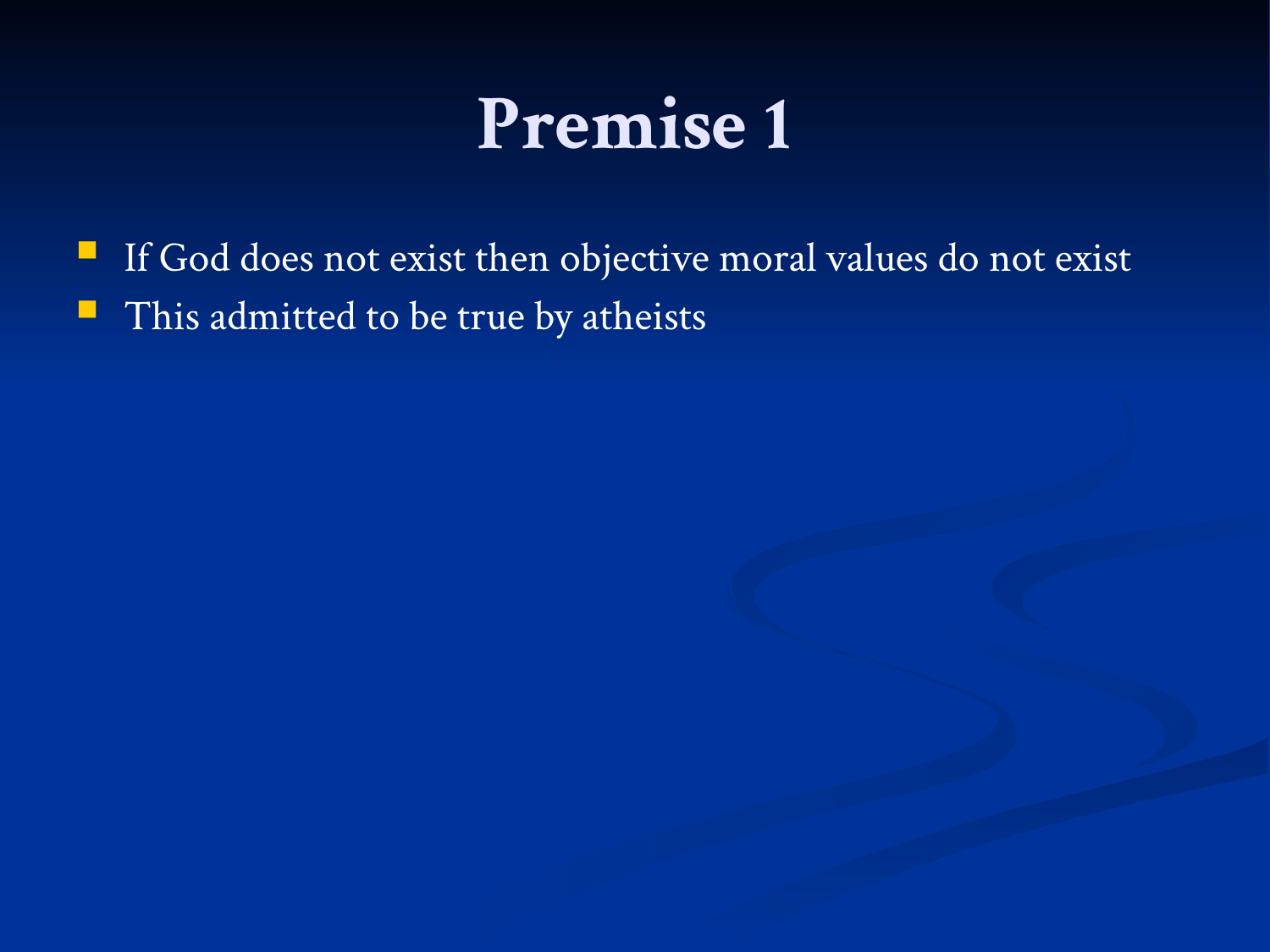

# Premise 1
If God does not exist then objective moral values do not exist
This admitted to be true by atheists